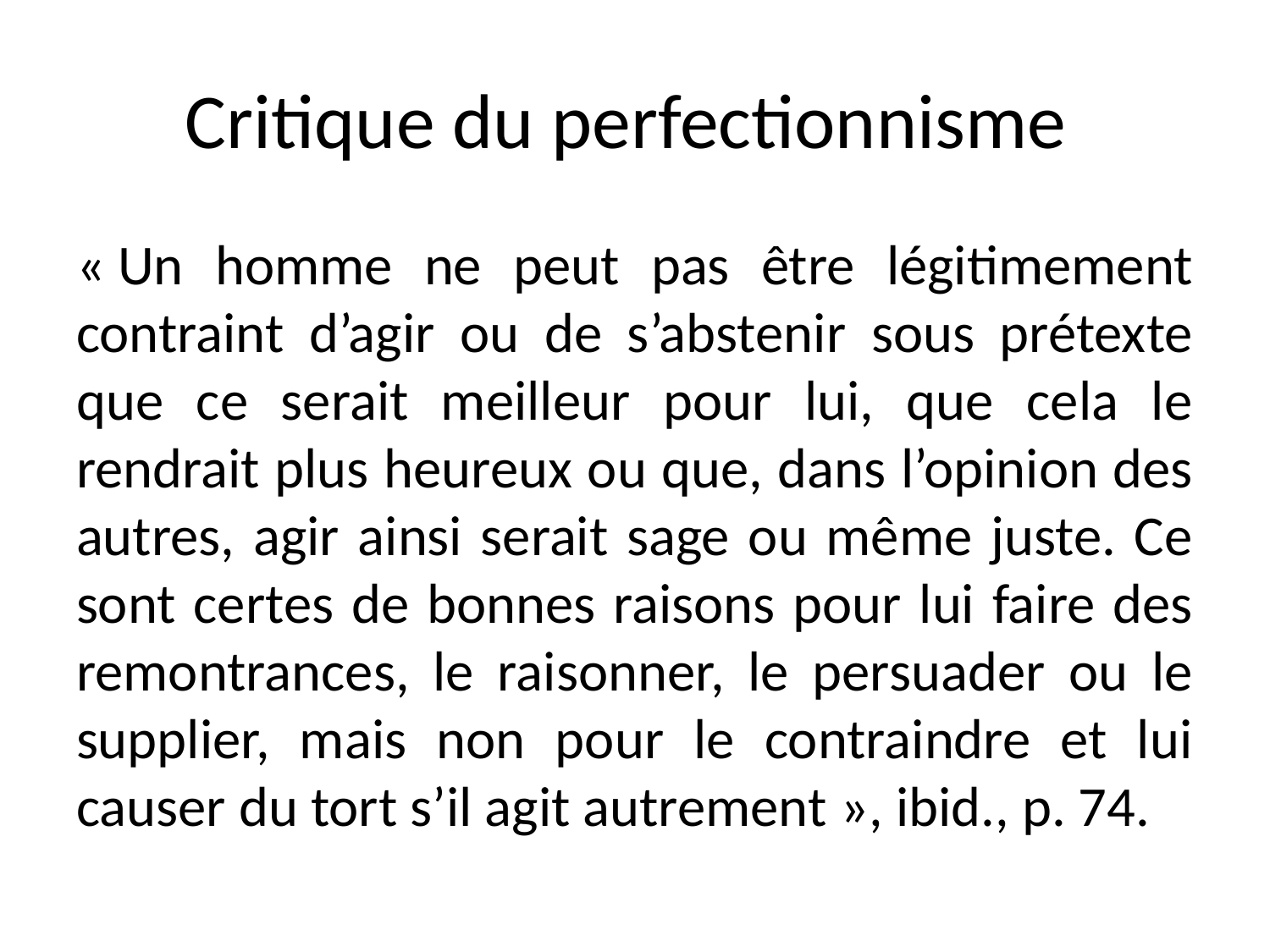

# Critique du perfectionnisme
« Un homme ne peut pas être légitimement contraint d’agir ou de s’abstenir sous prétexte que ce serait meilleur pour lui, que cela le rendrait plus heureux ou que, dans l’opinion des autres, agir ainsi serait sage ou même juste. Ce sont certes de bonnes raisons pour lui faire des remontrances, le raisonner, le persuader ou le supplier, mais non pour le contraindre et lui causer du tort s’il agit autrement », ibid., p. 74.